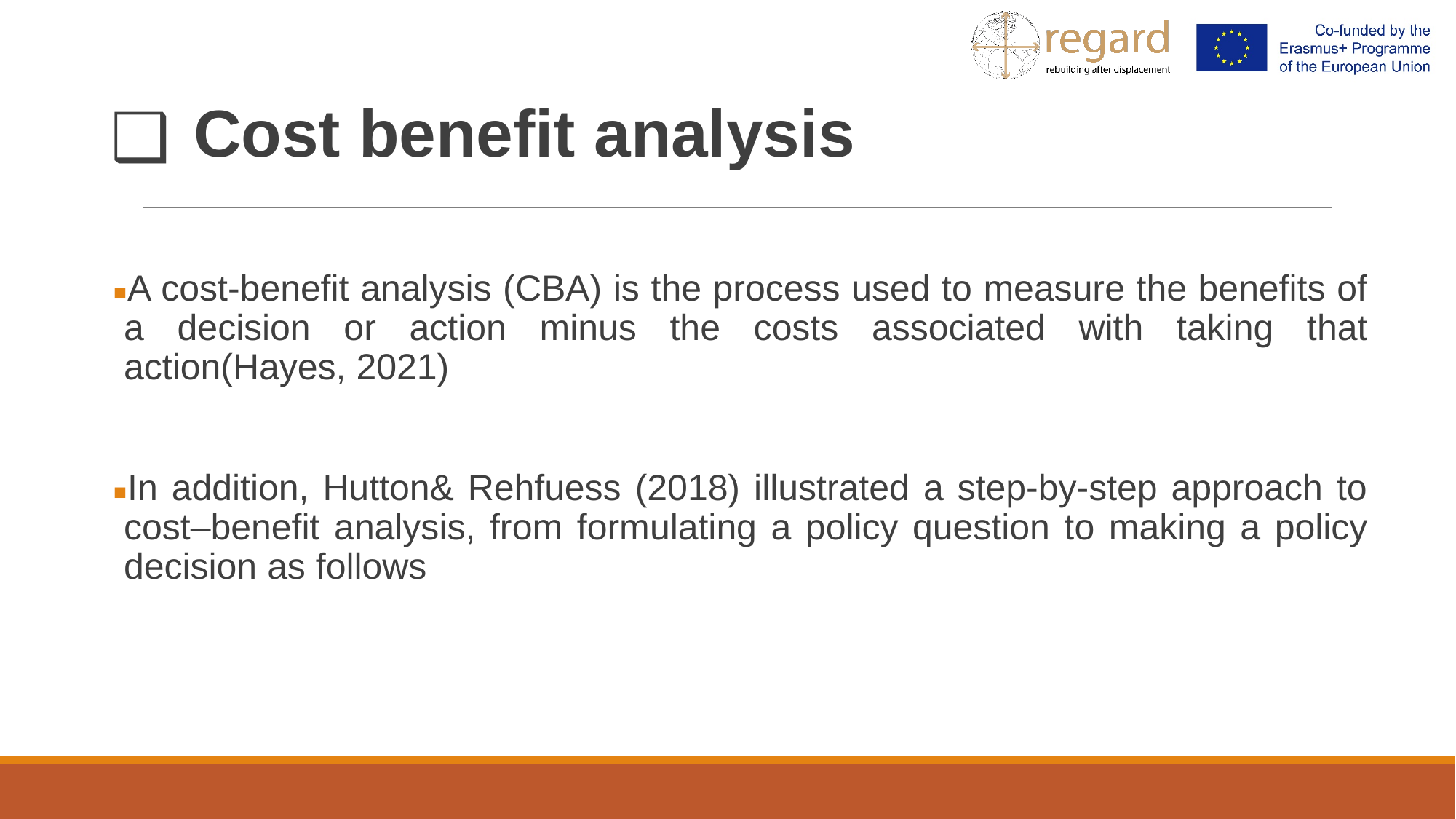

# Cost benefit analysis

A cost-benefit analysis (CBA) is the process used to measure the benefits of a decision or action minus the costs associated with taking that action(Hayes, 2021)

In addition, Hutton& Rehfuess (2018) illustrated a step-by-step approach to cost–benefit analysis, from formulating a policy question to making a policy decision as follows